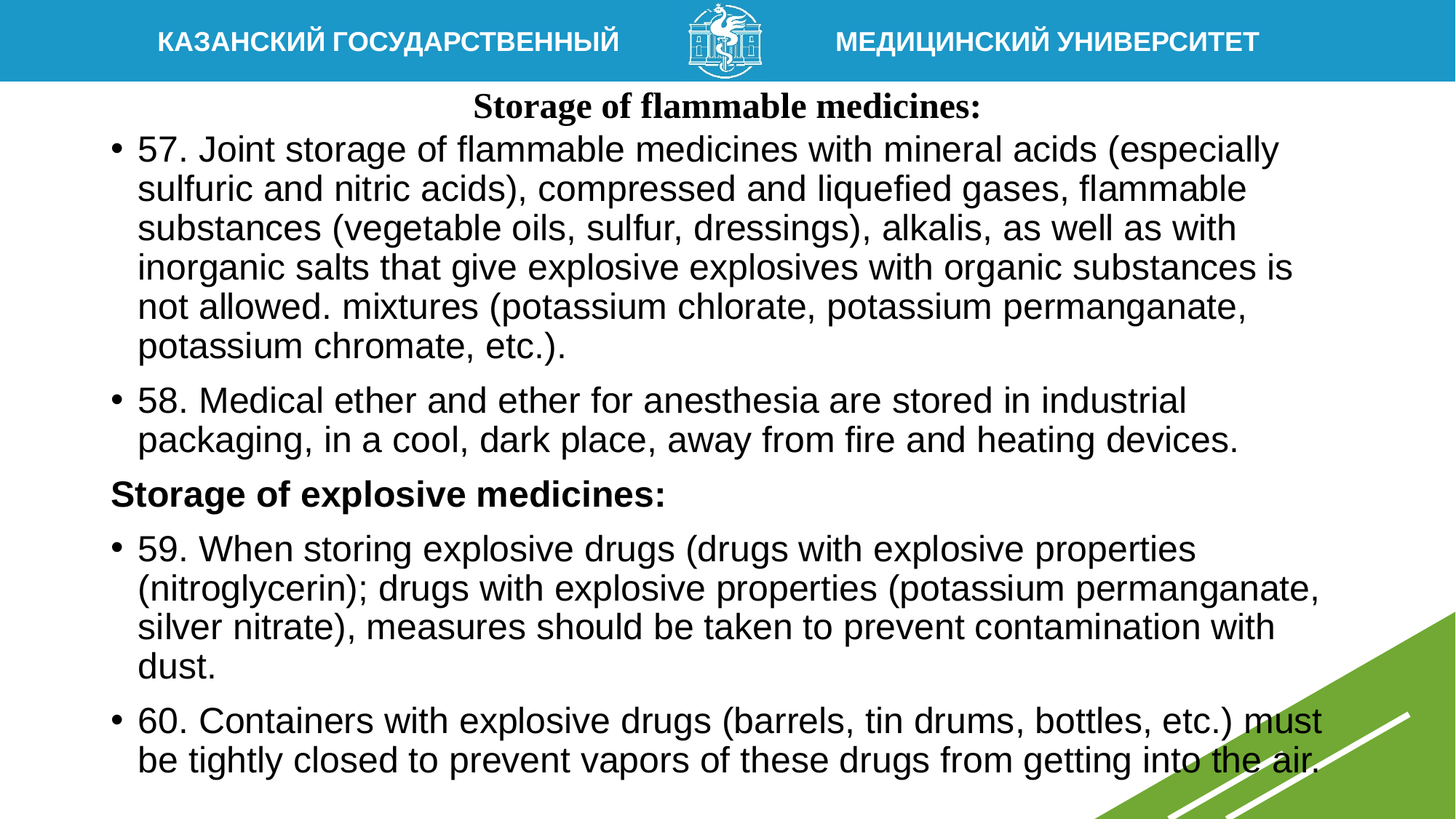

# Storage of flammable medicines:
57. Joint storage of flammable medicines with mineral acids (especially sulfuric and nitric acids), compressed and liquefied gases, flammable substances (vegetable oils, sulfur, dressings), alkalis, as well as with inorganic salts that give explosive explosives with organic substances is not allowed. mixtures (potassium chlorate, potassium permanganate, potassium chromate, etc.).
58. Medical ether and ether for anesthesia are stored in industrial packaging, in a cool, dark place, away from fire and heating devices.
Storage of explosive medicines:
59. When storing explosive drugs (drugs with explosive properties (nitroglycerin); drugs with explosive properties (potassium permanganate, silver nitrate), measures should be taken to prevent contamination with dust.
60. Containers with explosive drugs (barrels, tin drums, bottles, etc.) must be tightly closed to prevent vapors of these drugs from getting into the air.